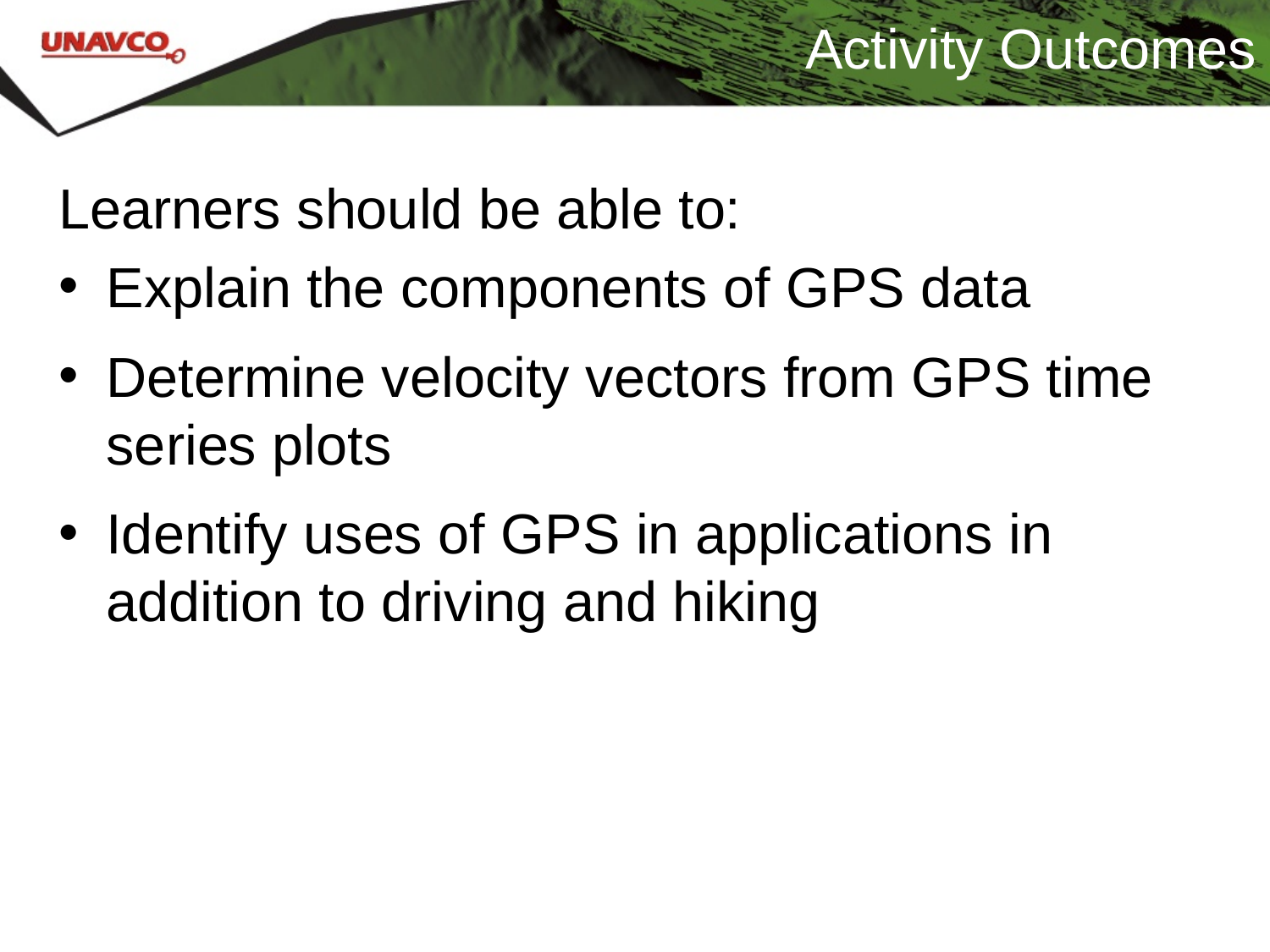

# Activity Outcomes
Learners should be able to:
Explain the components of GPS data
Determine velocity vectors from GPS time series plots
Identify uses of GPS in applications in addition to driving and hiking